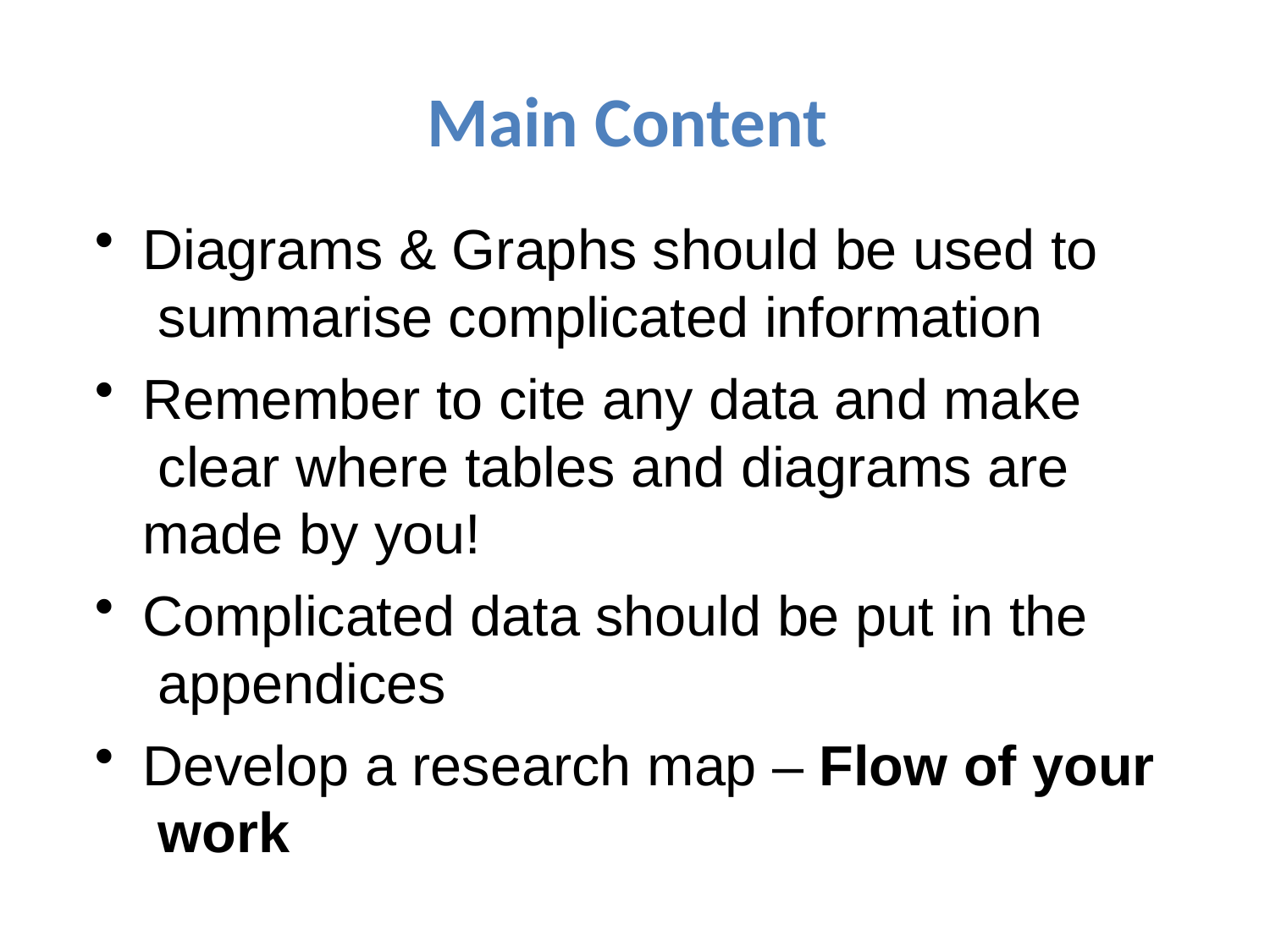

# Main Content
Diagrams & Graphs should be used to  summarise complicated information
Remember to cite any data and make  clear where tables and diagrams are  made by you!
Complicated data should be put in the  appendices
Develop a research map – Flow of your  work